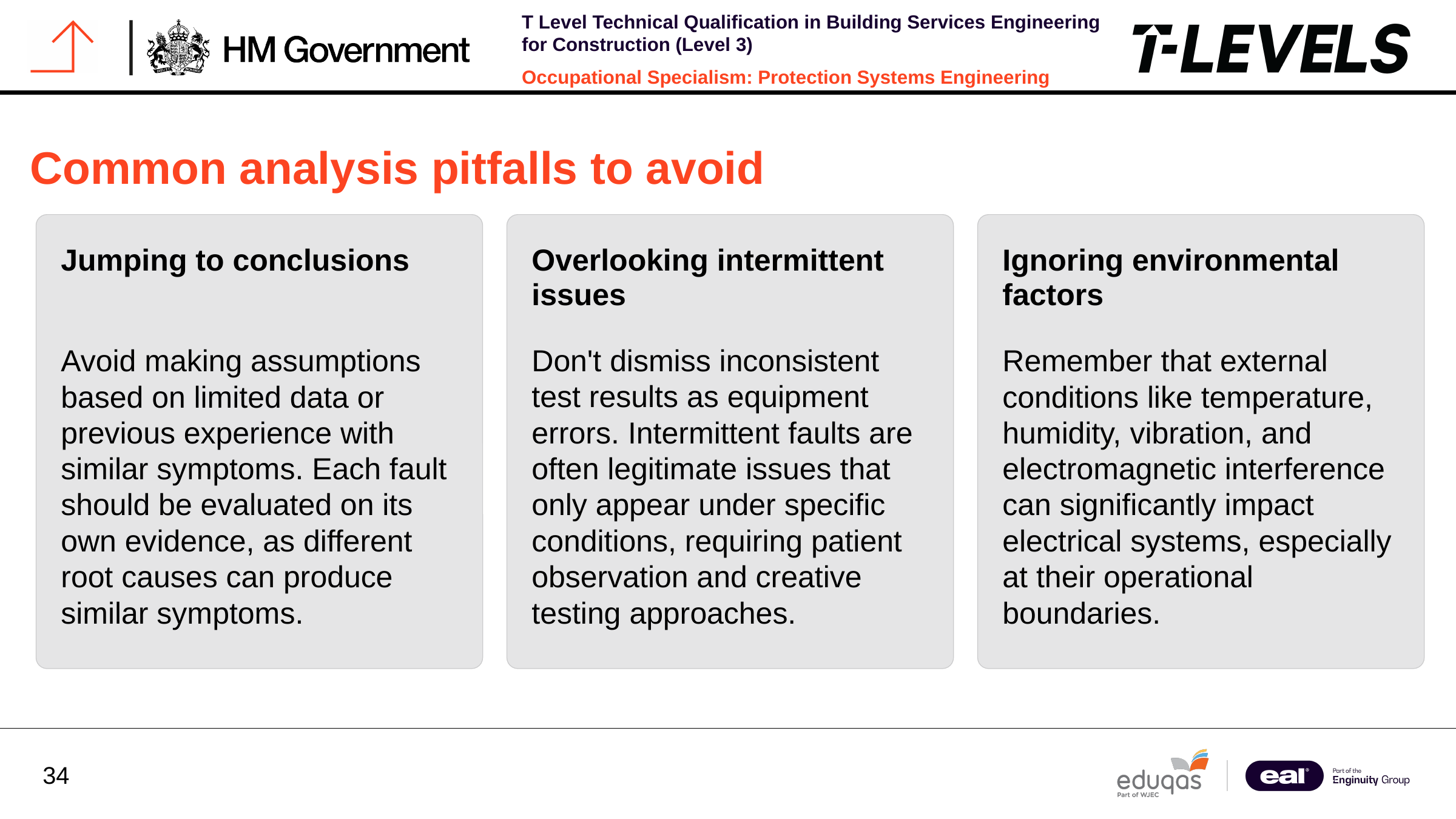

Common analysis pitfalls to avoid

Jumping to conclusions
Overlooking intermittent issues
Ignoring environmental factors
Avoid making assumptions based on limited data or previous experience with similar symptoms. Each fault should be evaluated on its own evidence, as different root causes can produce similar symptoms.
Don't dismiss inconsistent test results as equipment errors. Intermittent faults are often legitimate issues that only appear under specific conditions, requiring patient observation and creative testing approaches.
Remember that external conditions like temperature, humidity, vibration, and electromagnetic interference can significantly impact electrical systems, especially at their operational boundaries.